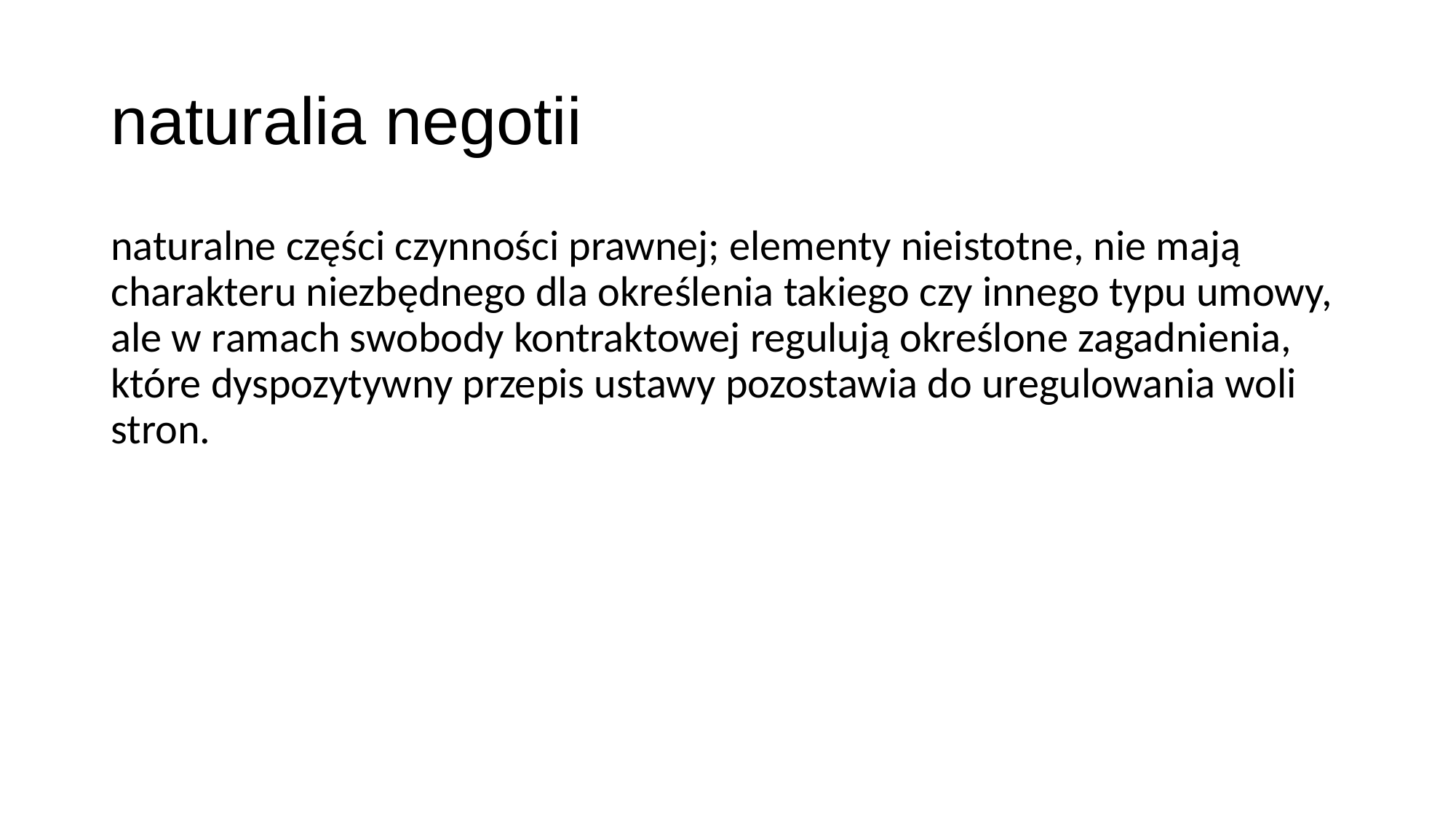

# naturalia negotii
naturalne części czynności prawnej; elementy nieistotne, nie mają charakteru niezbędnego dla określenia takiego czy innego typu umowy, ale w ramach swobody kontraktowej regulują określone zagadnienia, które dyspozytywny przepis ustawy pozostawia do uregulowania woli stron.